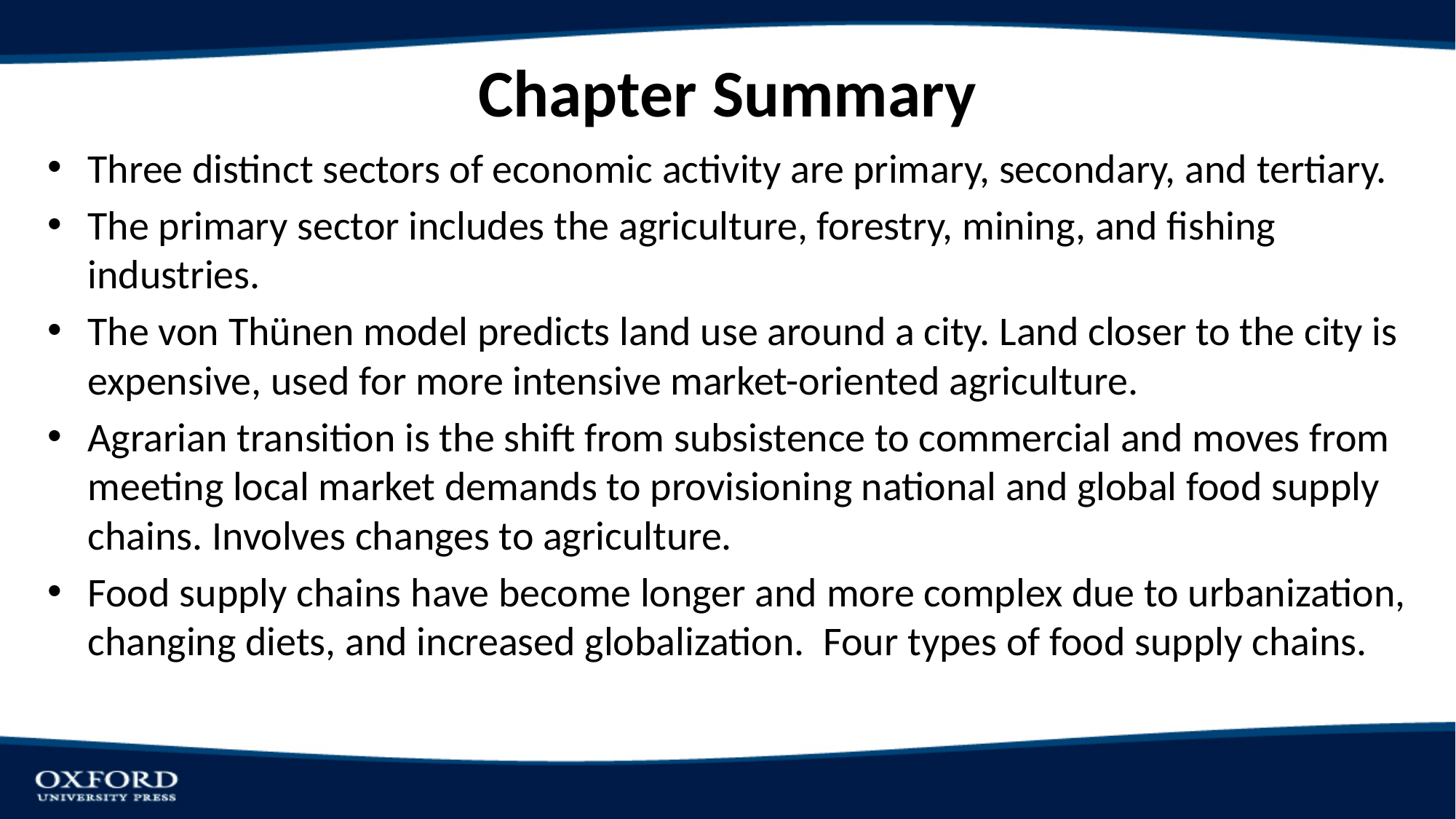

# Chapter Summary
Three distinct sectors of economic activity are primary, secondary, and tertiary.
The primary sector includes the agriculture, forestry, mining, and fishing industries.
The von Thünen model predicts land use around a city. Land closer to the city is expensive, used for more intensive market-oriented agriculture.
Agrarian transition is the shift from subsistence to commercial and moves from meeting local market demands to provisioning national and global food supply chains. Involves changes to agriculture.
Food supply chains have become longer and more complex due to urbanization, changing diets, and increased globalization.  Four types of food supply chains.